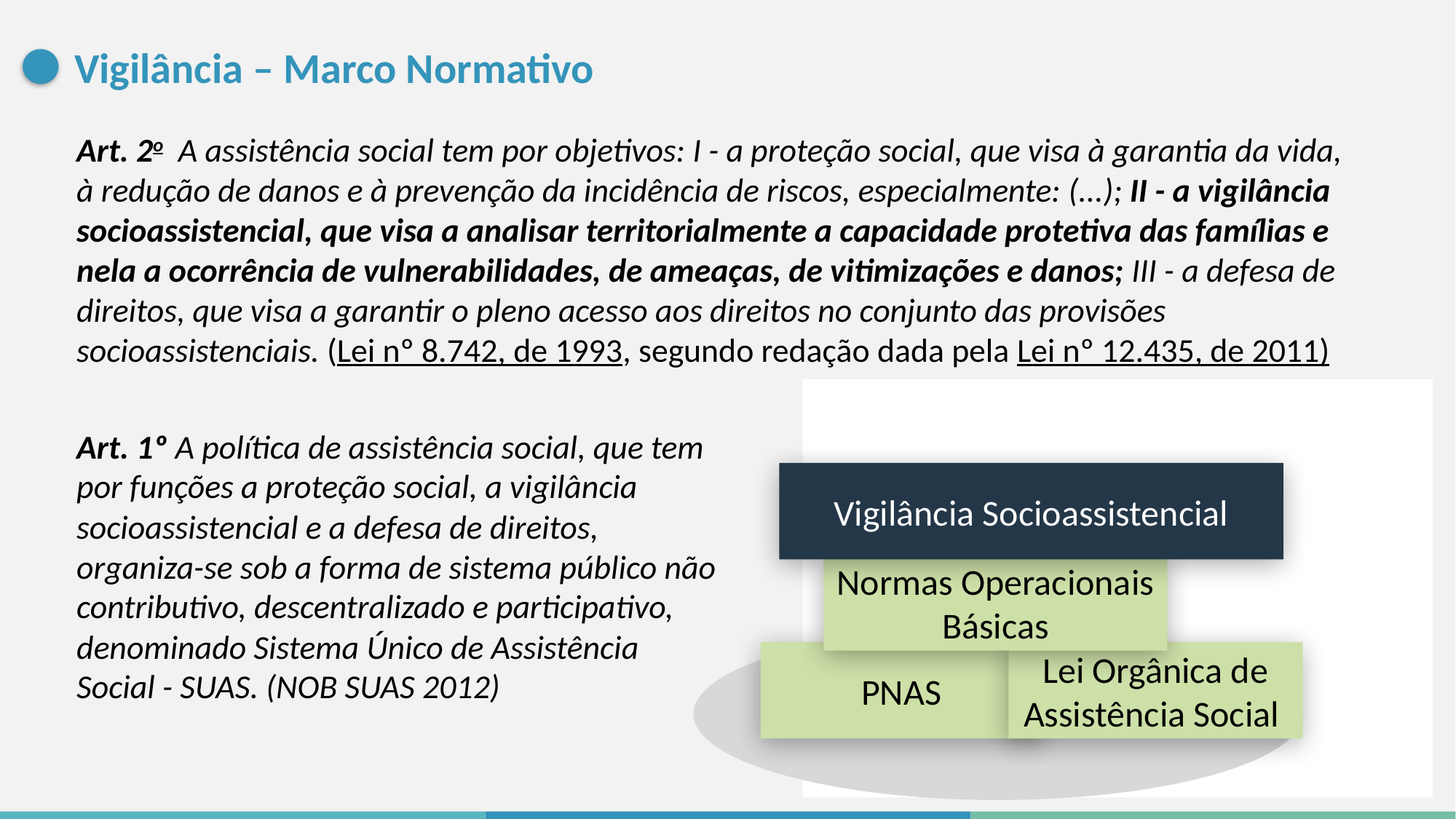

# Vigilância – Marco Normativo
Art. 2o  A assistência social tem por objetivos: I - a proteção social, que visa à garantia da vida, à redução de danos e à prevenção da incidência de riscos, especialmente: (...); II - a vigilância socioassistencial, que visa a analisar territorialmente a capacidade protetiva das famílias e nela a ocorrência de vulnerabilidades, de ameaças, de vitimizações e danos; III - a defesa de direitos, que visa a garantir o pleno acesso aos direitos no conjunto das provisões socioassistenciais. (Lei nº 8.742, de 1993, segundo redação dada pela Lei nº 12.435, de 2011)

Vigilância Socioassistencial
Normas Operacionais Básicas

PNAS
Lei Orgânica de Assistência Social
Art. 1º A política de assistência social, que tem por funções a proteção social, a vigilância socioassistencial e a defesa de direitos, organiza-se sob a forma de sistema público não contributivo, descentralizado e participativo, denominado Sistema Único de Assistência Social - SUAS. (NOB SUAS 2012)